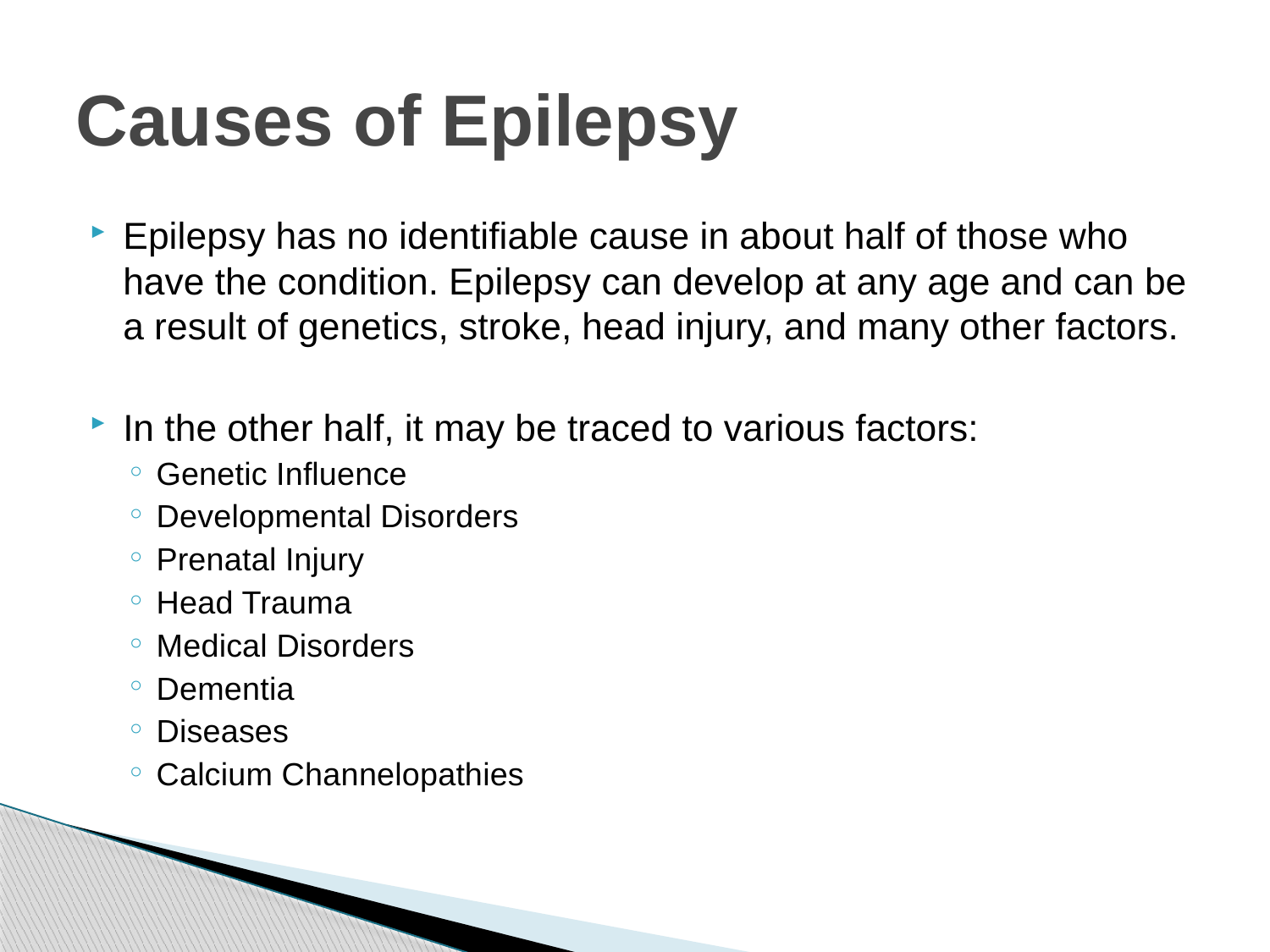

# Causes of Epilepsy
Epilepsy has no identifiable cause in about half of those who have the condition. Epilepsy can develop at any age and can be a result of genetics, stroke, head injury, and many other factors.

In the other half, it may be traced to various factors:
Genetic Influence
Developmental Disorders
Prenatal Injury
Head Trauma
Medical Disorders
Dementia
Diseases
Calcium Channelopathies